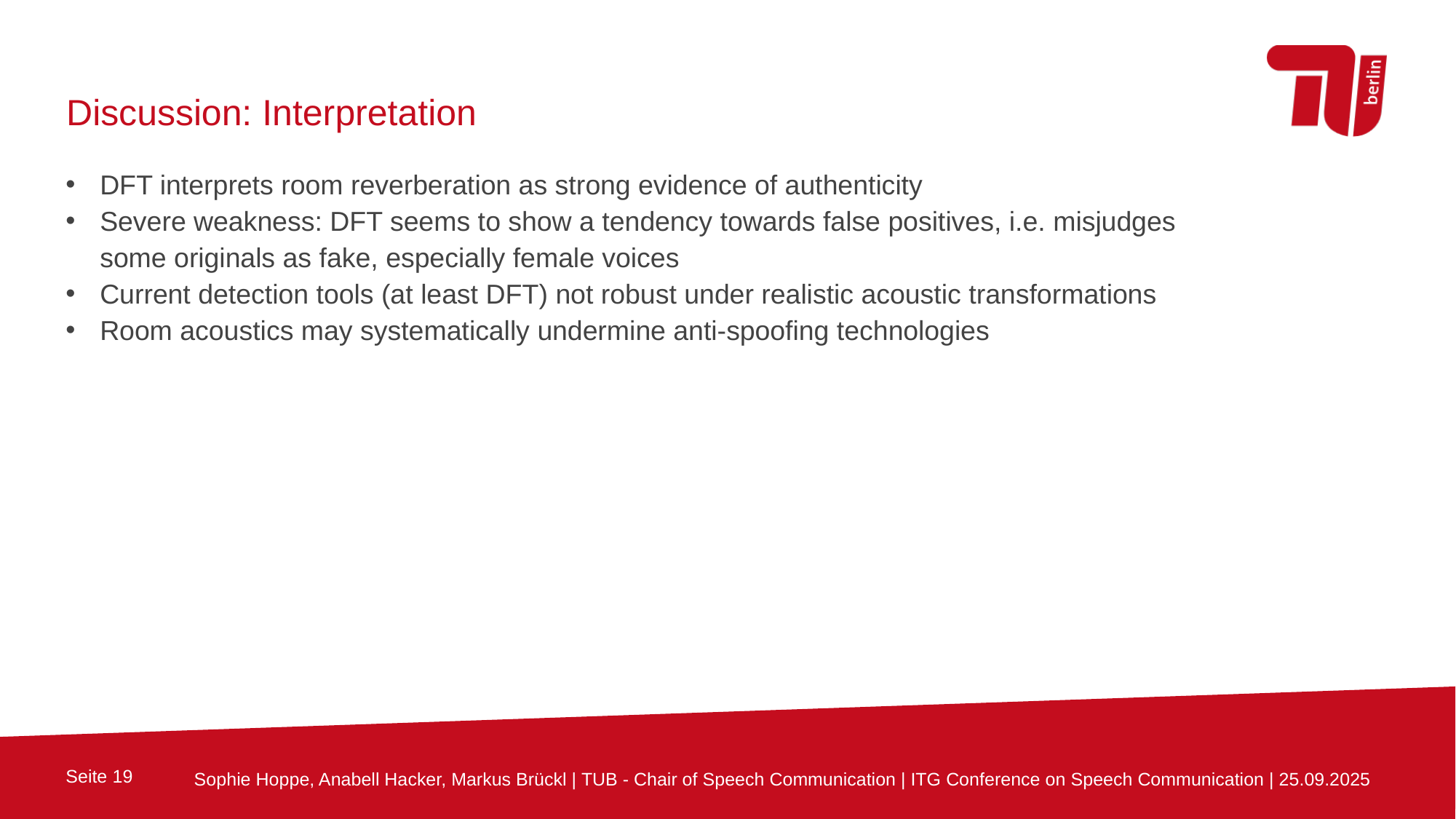

Discussion: Interpretation
DFT interprets room reverberation as strong evidence of authenticity
Severe weakness: DFT seems to show a tendency towards false positives, i.e. misjudges some originals as fake, especially female voices
Current detection tools (at least DFT) not robust under realistic acoustic transformations
Room acoustics may systematically undermine anti-spoofing technologies